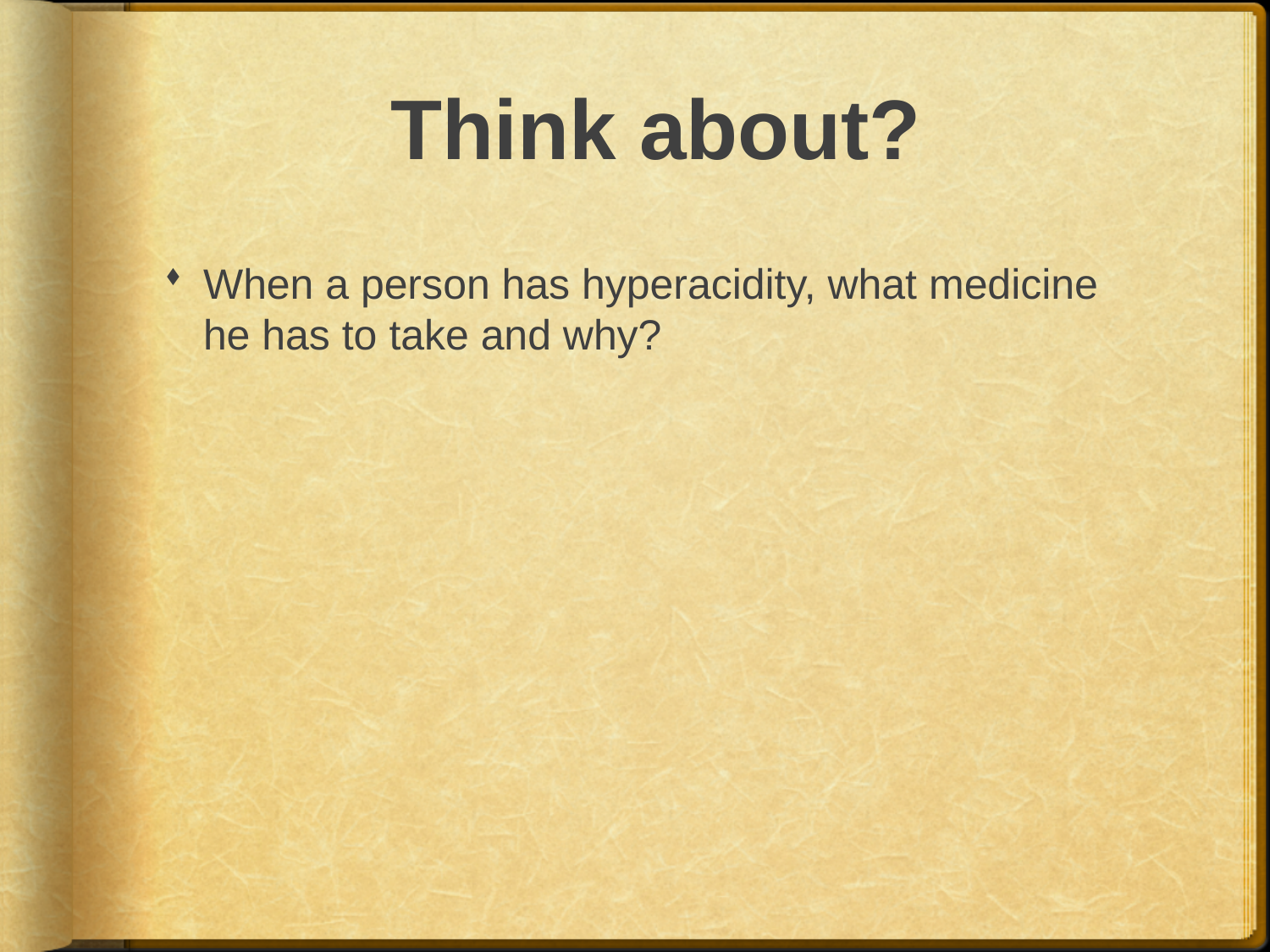

# Think about?
When a person has hyperacidity, what medicine he has to take and why?